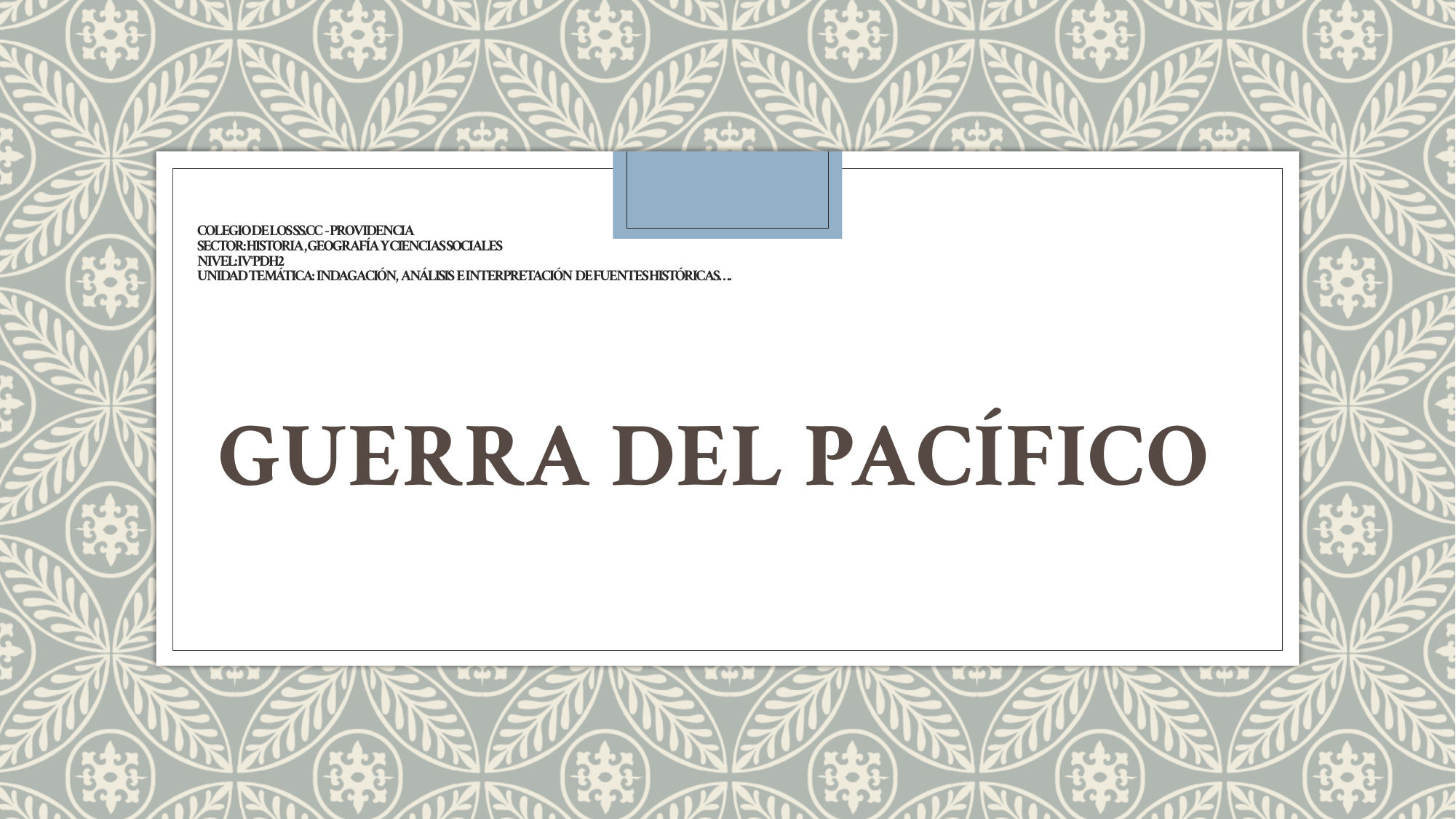

# Colegio de los SS.CC  - Providencia sector: Historia , Geografía y Ciencias Sociales NIVEL: IV°pdh2 Unidad temática:  indagación,  análisis  e interpretación  de fuentes históricas….
GUERRA DEL PACÍFICO